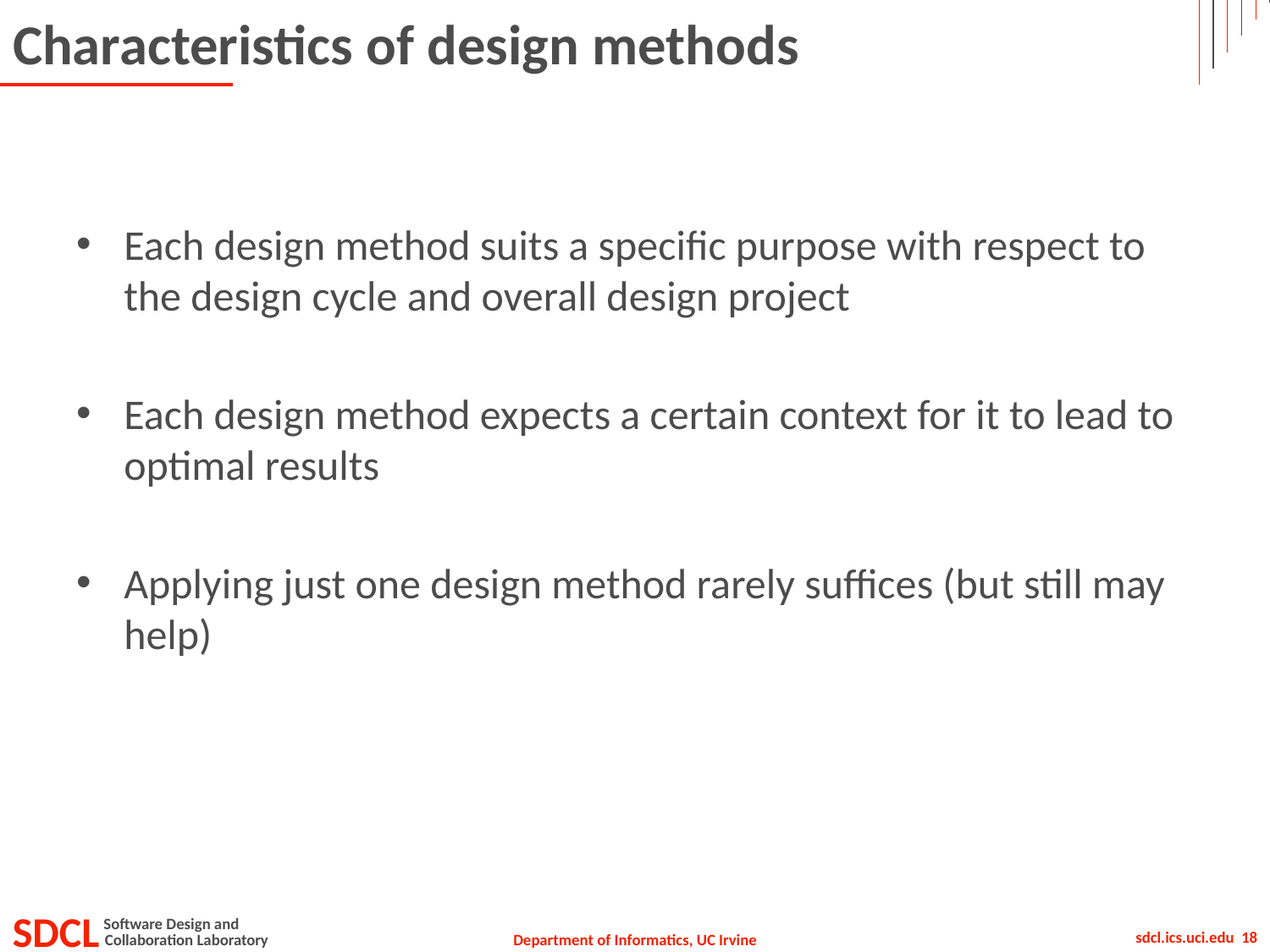

# Characteristics of design methods
Each design method suits a specific purpose with respect to the design cycle and overall design project

Each design method expects a certain context for it to lead to optimal results

Applying just one design method rarely suffices (but still may help)